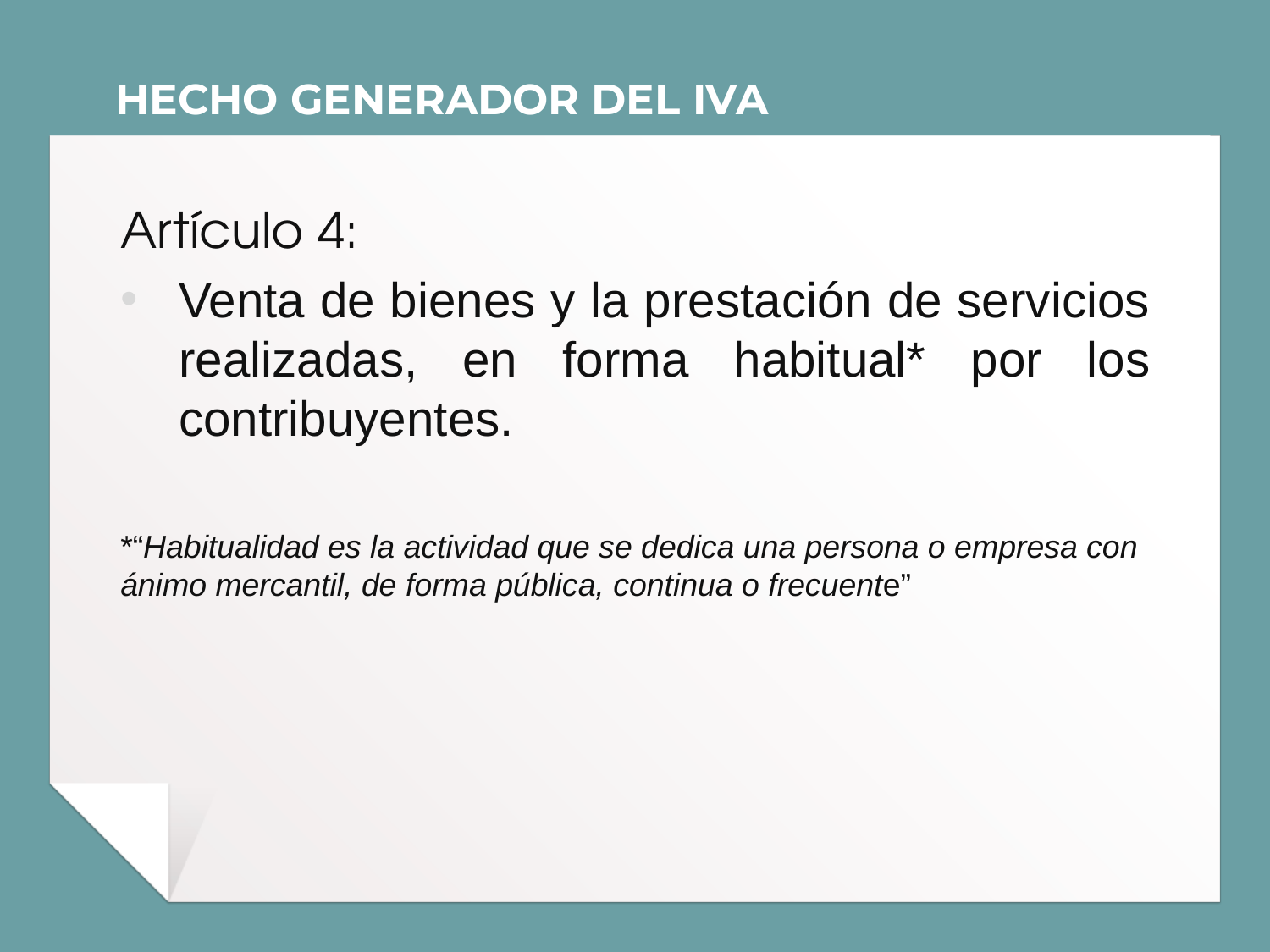

# HECHO GENERADOR DEL IVA
Artículo 4:
Venta de bienes y la prestación de servicios realizadas, en forma habitual* por los contribuyentes.

*“Habitualidad es la actividad que se dedica una persona o empresa con ánimo mercantil, de forma pública, continua o frecuente”